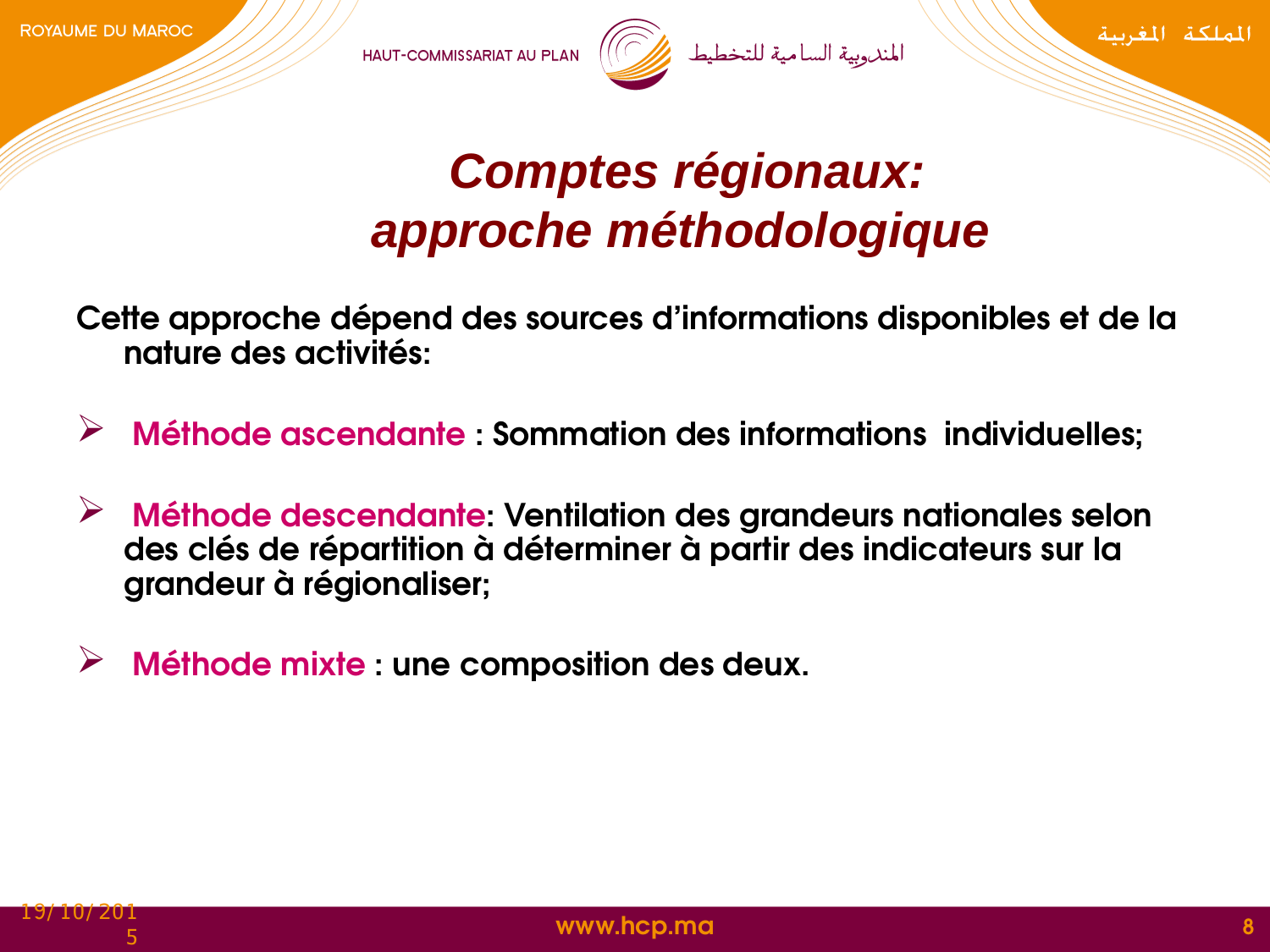

# Comptes régionaux: approche méthodologique
Cette approche dépend des sources d’informations disponibles et de la nature des activités:

 Méthode ascendante : Sommation des informations  individuelles;

 Méthode descendante: Ventilation des grandeurs nationales selon des clés de répartition à déterminer à partir des indicateurs sur la grandeur à régionaliser;

 Méthode mixte : une composition des deux.

19/10/2015
8